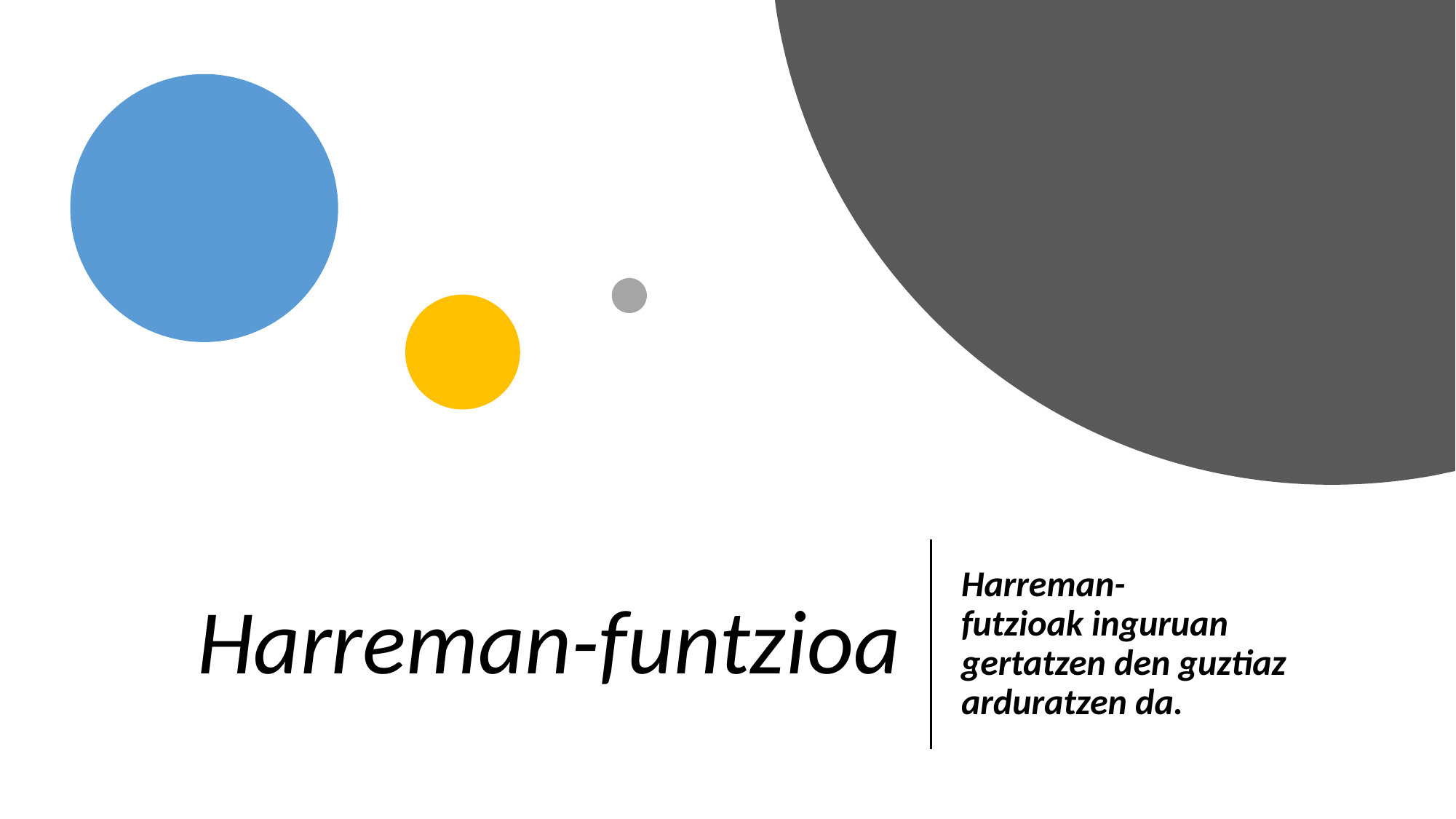

# Harreman-funtzioa
Harreman- futzioak inguruan gertatzen den guztiaz arduratzen da.